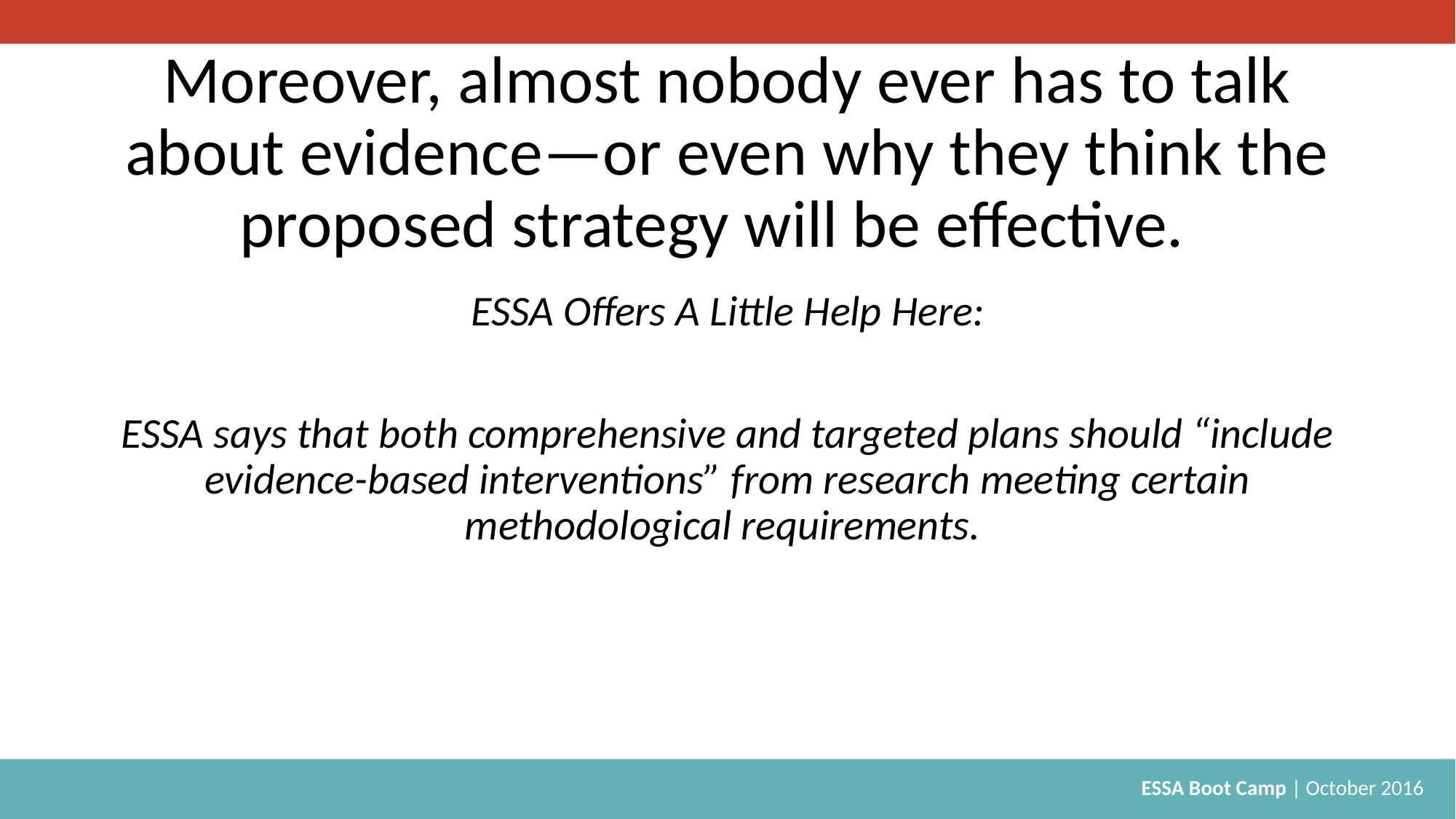

# Moreover, almost nobody ever has to talk about evidence—or even why they think the proposed strategy will be effective.

ESSA Offers A Little Help Here:

ESSA says that both comprehensive and targeted plans should “include evidence-based interventions” from research meeting certain methodological requirements.